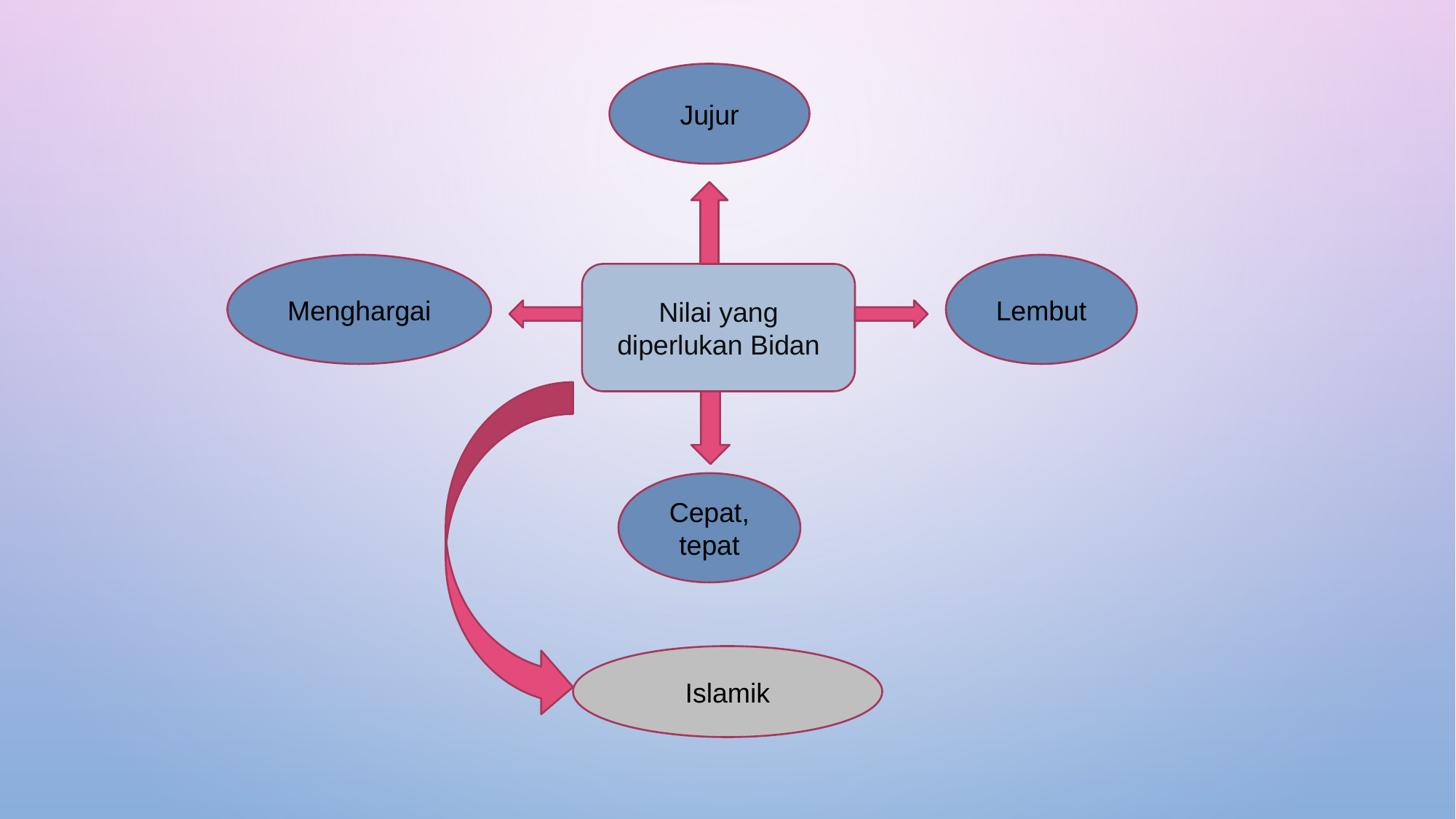

Jujur

Menghargai
Lembut
Nilai yang diperlukan Bidan

Cepat, tepat
Islamik